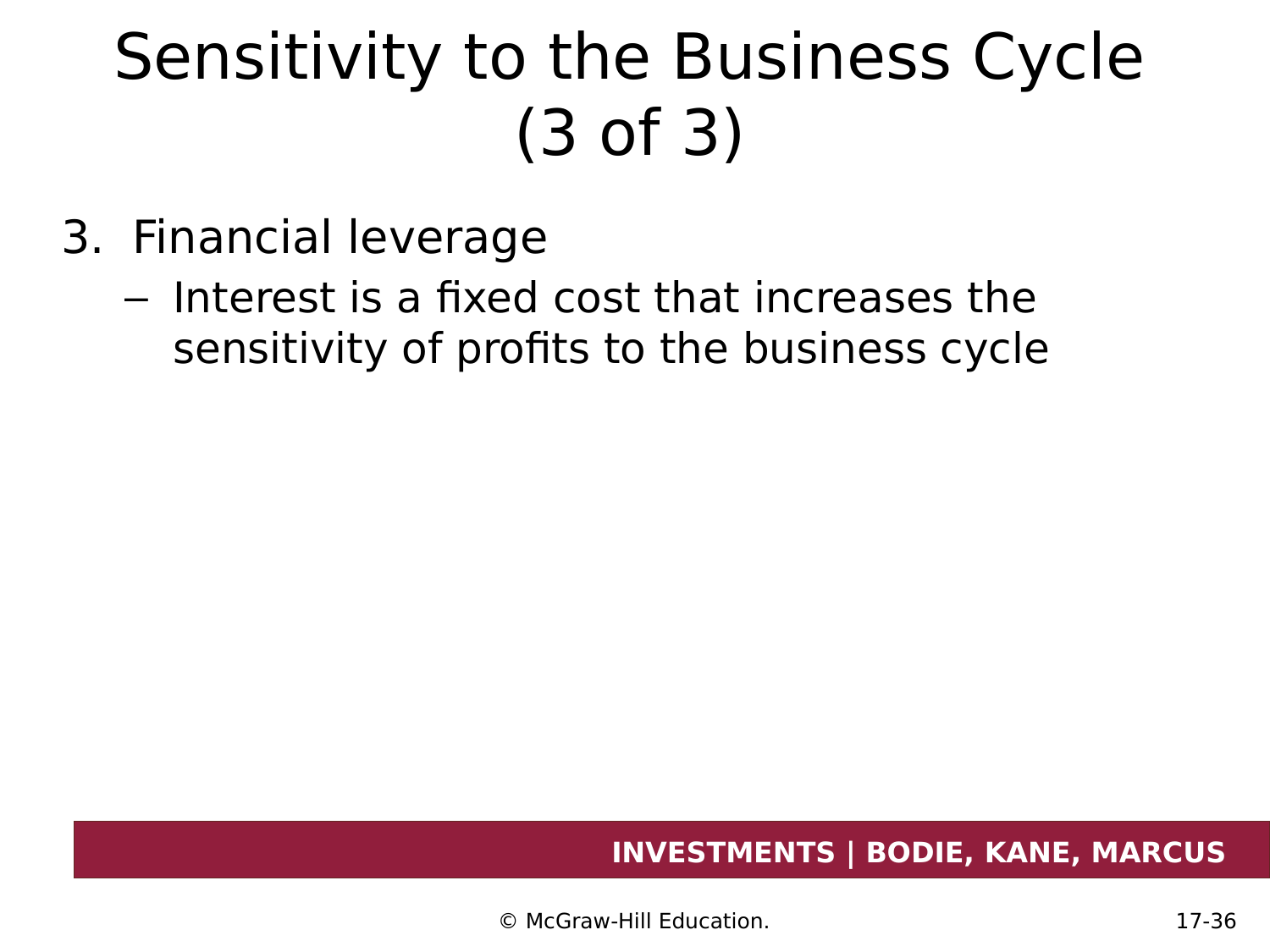

# Sensitivity to the Business Cycle (3 of 3)
Financial leverage
Interest is a fixed cost that increases the sensitivity of profits to the business cycle